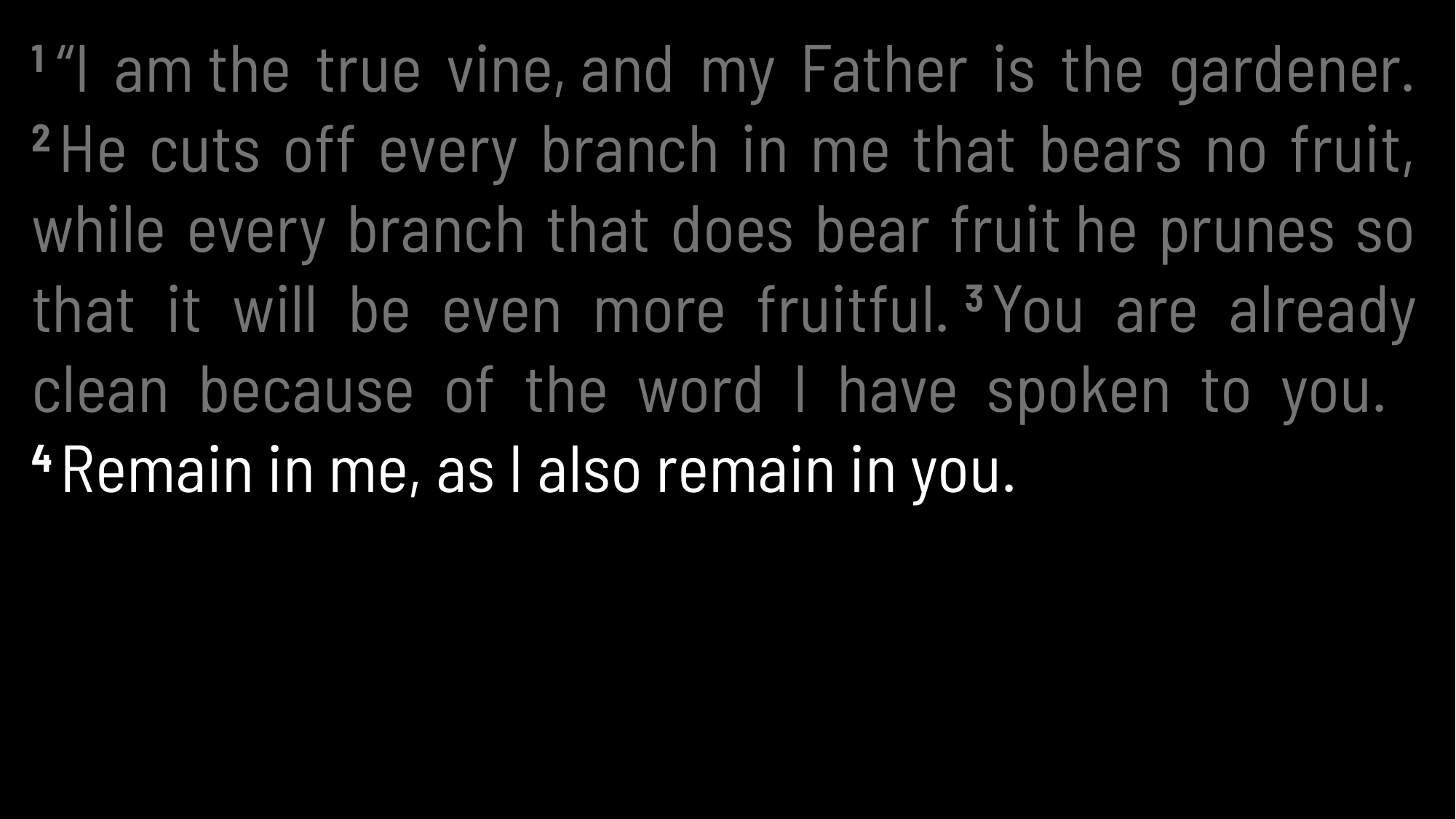

1 “I am the true vine, and my Father is the gardener. 2 He cuts off every branch in me that bears no fruit, while every branch that does bear fruit he prunes so that it will be even more fruitful. 3 You are already clean because of the word I have spoken to you.  4 Remain in me, as I also remain in you.